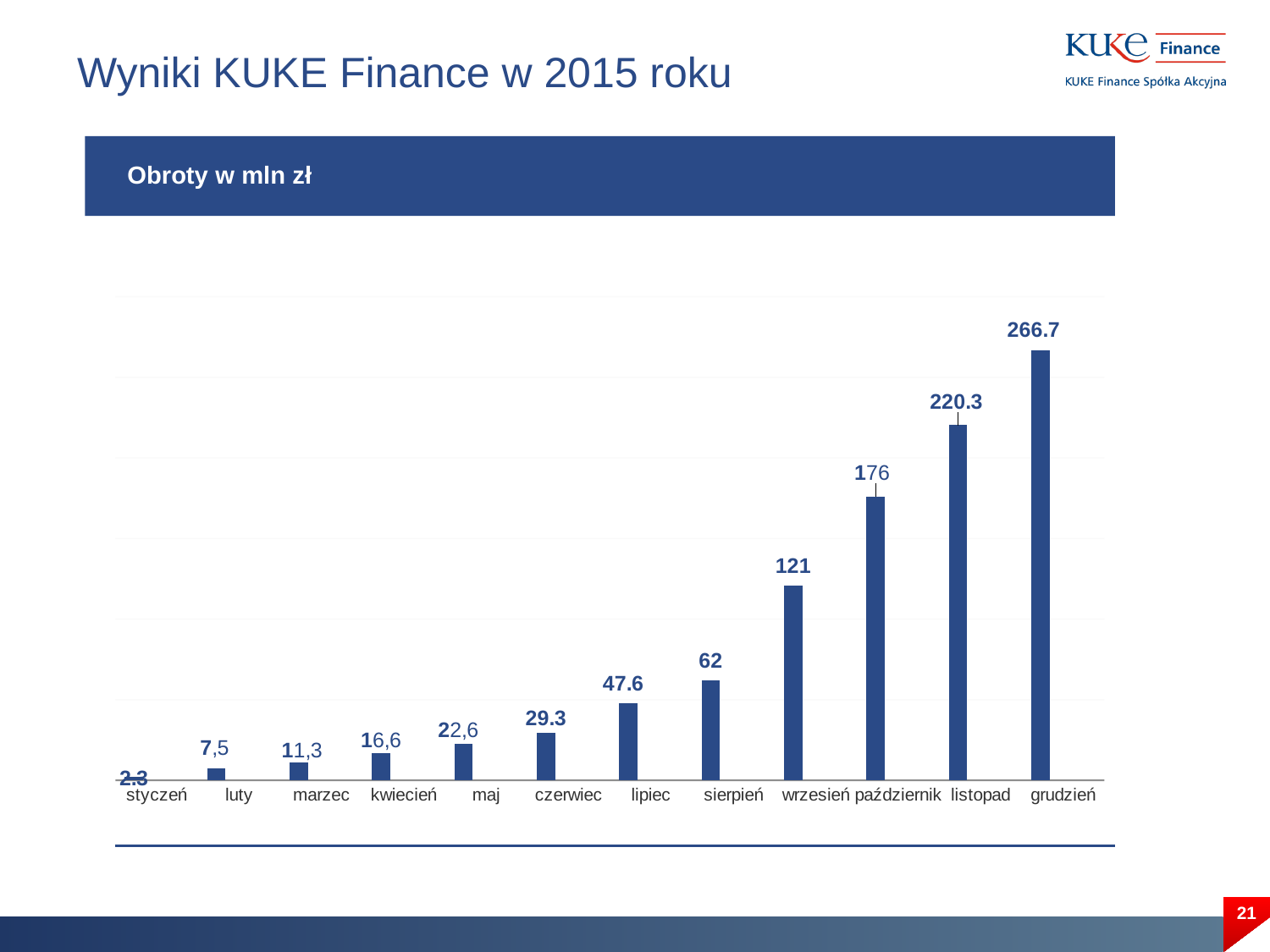

# Wyniki KUKE Finance w 2015 roku

Obroty w mln zł

### Chart

| Category | Seria 1 | Kolumna1 | Kolumna2 |
|---|---|---|---|
| styczeń | 2.3 | None | None |
| luty | 7.5 | None | None |
| marzec | 11.3 | None | None |
| kwiecień | 16.6 | None | None |
| maj | 22.7 | None | None |
| czerwiec | 29.3 | None | None |
| lipiec | 47.6 | None | None |
| sierpień | 62.0 | None | None |
| wrzesień | 121.0 | None | None |
| październik | 176.0 | None | None |
| listopad | 220.3 | None | None |
| grudzień | 266.7 | None | None |
21